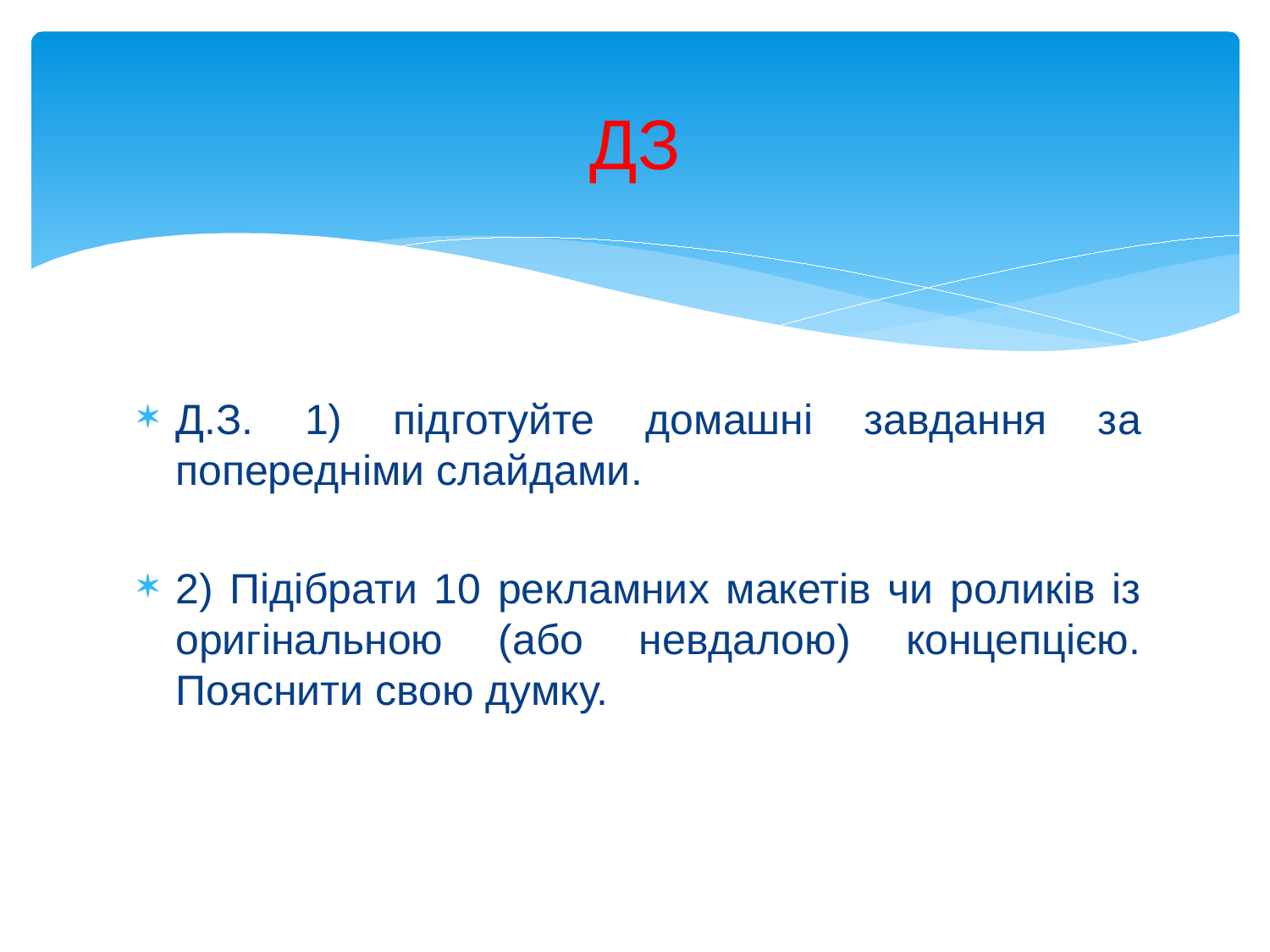

# ДЗ
Д.З. 1) підготуйте домашні завдання за попередніми слайдами.

2) Підібрати 10 рекламних макетів чи роликів із оригінальною (або невдалою) концепцією. Пояснити свою думку.